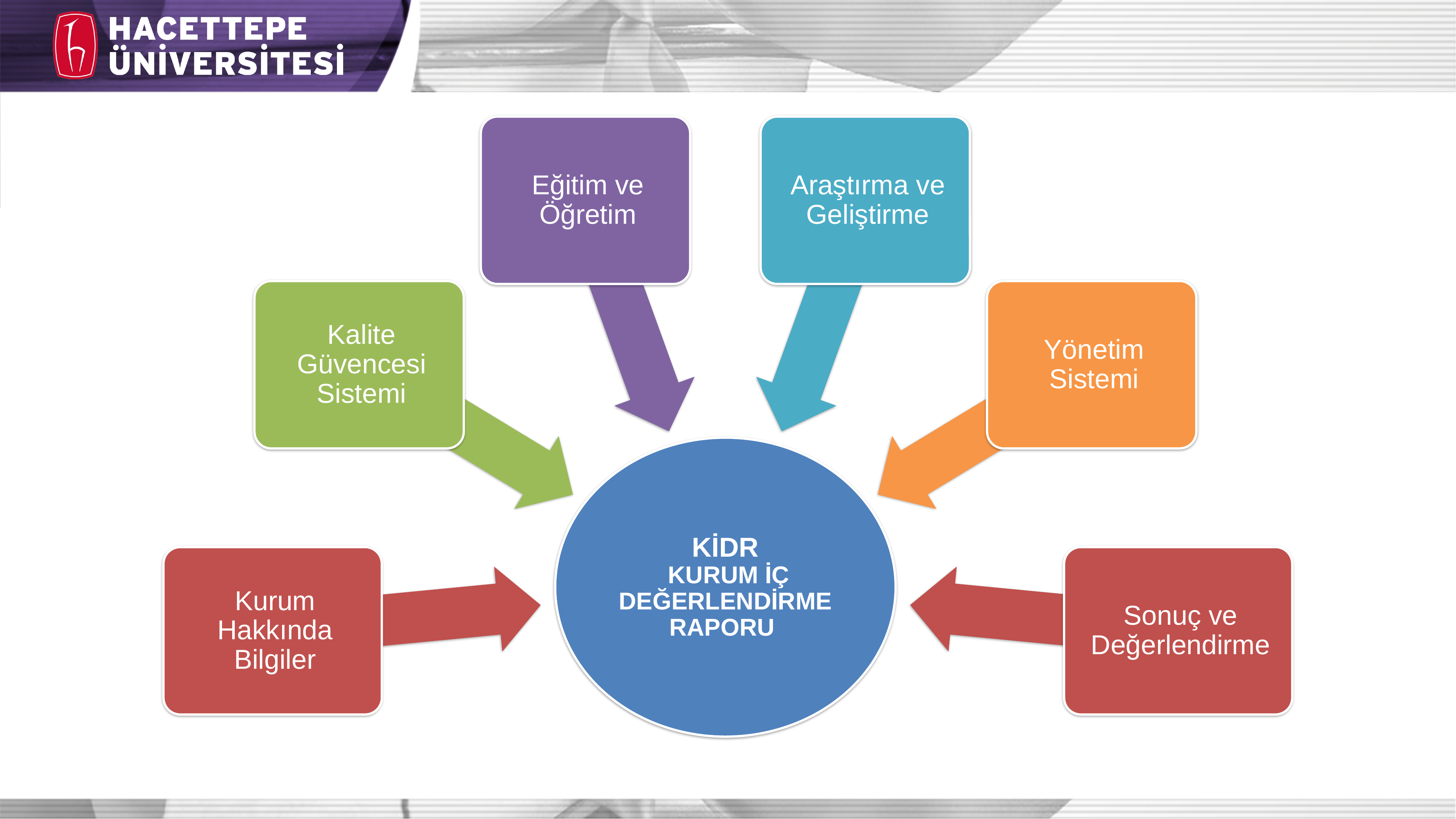

KİDR
 KURUM İÇ DEĞERLENDİRME RAPORU
Kurum Hakkında Bilgiler
Kalite Güvencesi Sistemi
Eğitim ve Öğretim
Araştırma ve Geliştirme
Yönetim Sistemi
Sonuç ve Değerlendirme